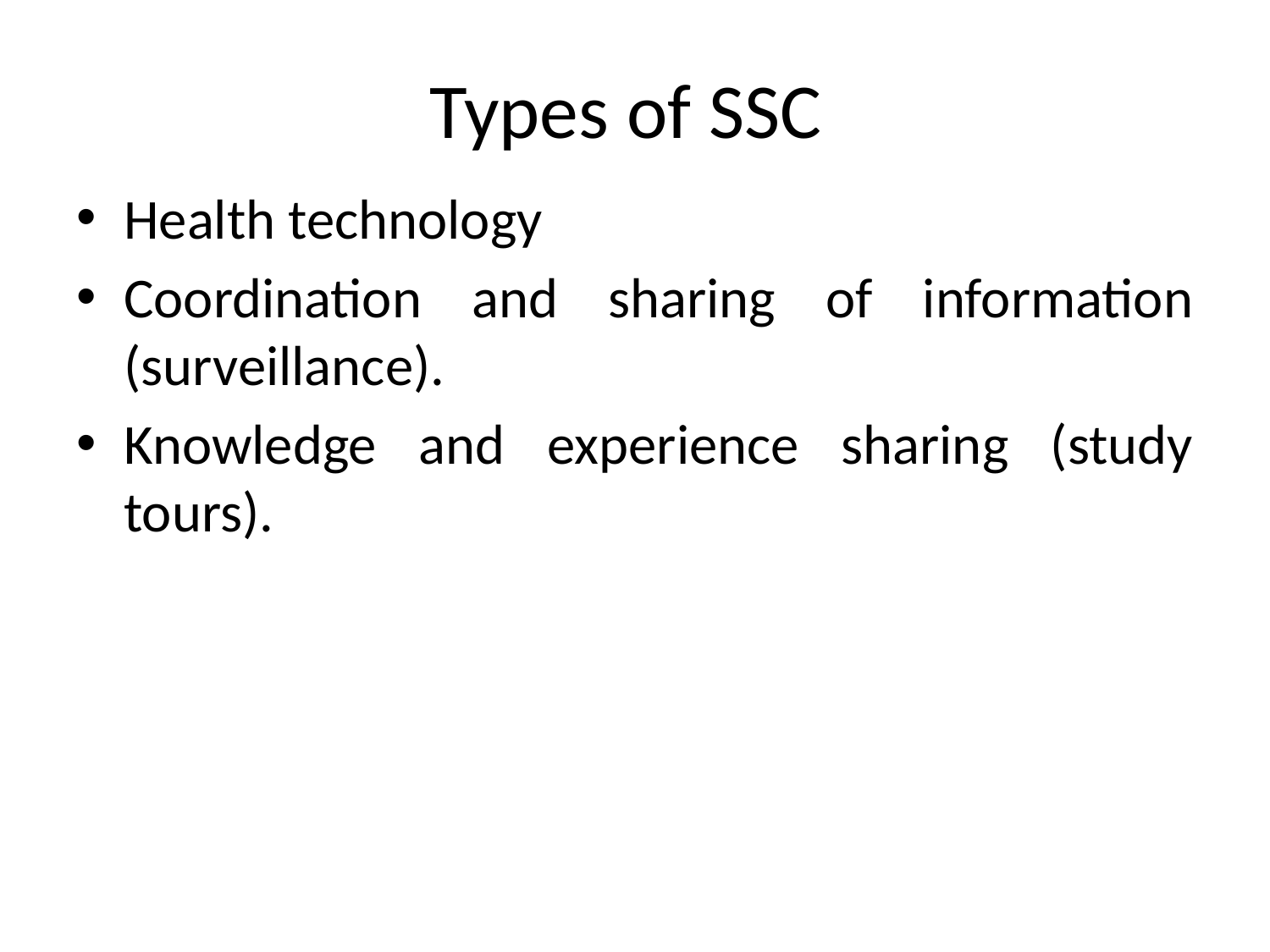

# Types of SSC
Health technology
Coordination and sharing of information (surveillance).
Knowledge and experience sharing (study tours).